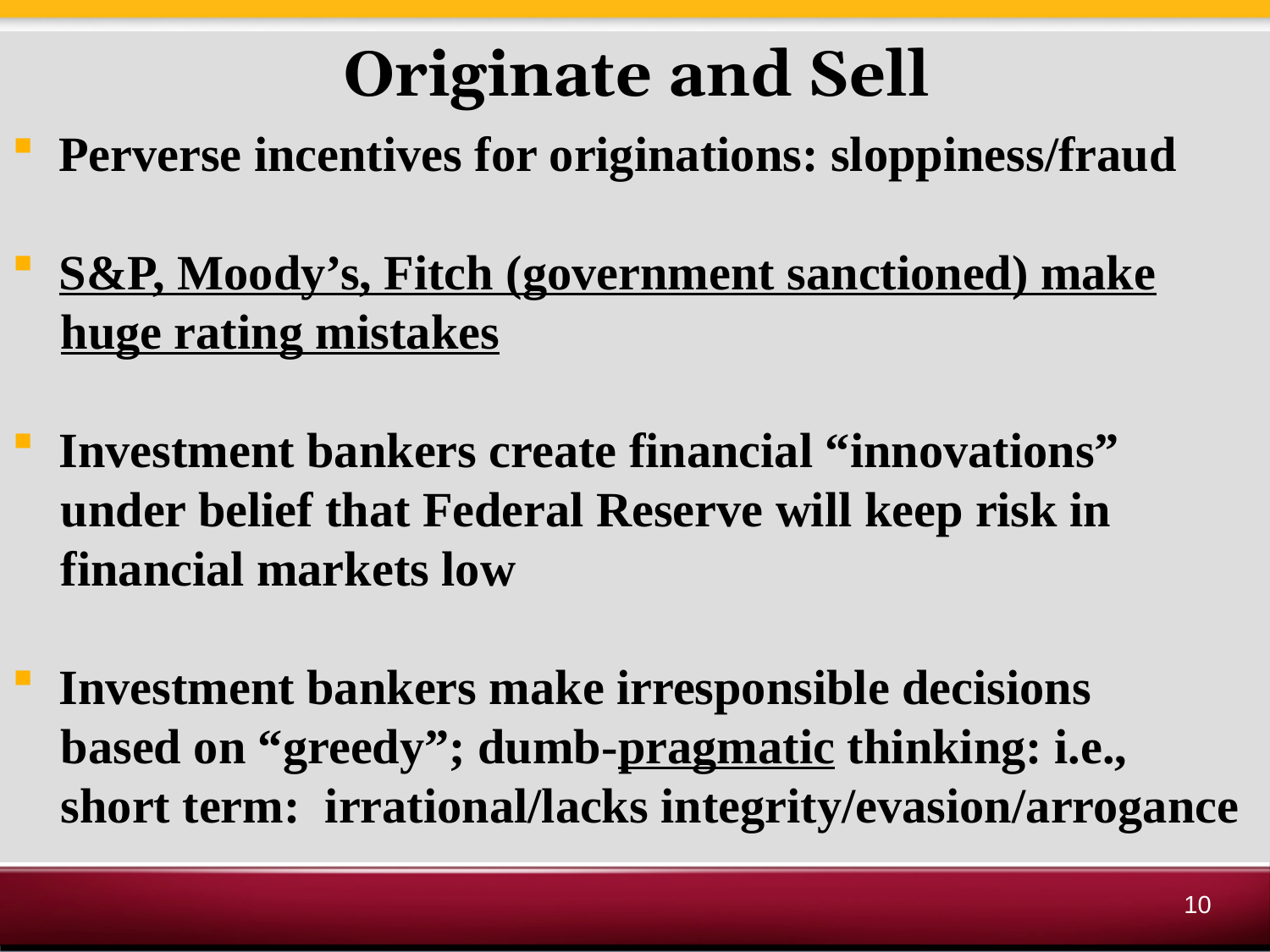

Originate and Sell
  Perverse incentives for originations: sloppiness/fraud

  S&P, Moody’s, Fitch (government sanctioned) make
    huge rating mistakes

  Investment bankers create financial “innovations”
    under belief that Federal Reserve will keep risk in
    financial markets low

  Investment bankers make irresponsible decisions
    based on “greedy”; dumb-pragmatic thinking: i.e.,
    short term:  irrational/lacks integrity/evasion/arrogance